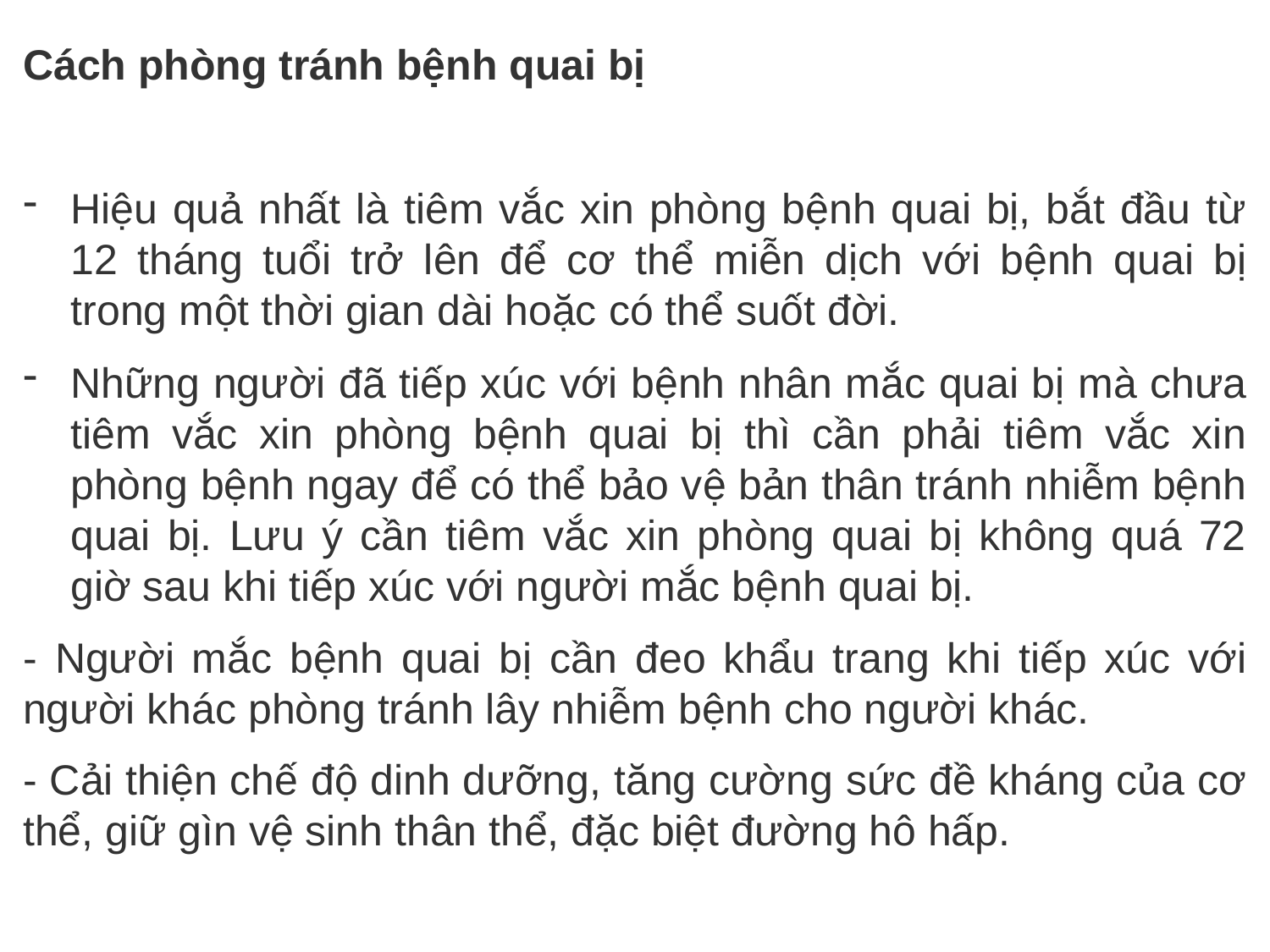

Cách phòng tránh bệnh quai bị

Hiệu quả nhất là tiêm vắc xin phòng bệnh quai bị, bắt đầu từ 12 tháng tuổi trở lên để cơ thể miễn dịch với bệnh quai bị trong một thời gian dài hoặc có thể suốt đời.
Những người đã tiếp xúc với bệnh nhân mắc quai bị mà chưa tiêm vắc xin phòng bệnh quai bị thì cần phải tiêm vắc xin phòng bệnh ngay để có thể bảo vệ bản thân tránh nhiễm bệnh quai bị. Lưu ý cần tiêm vắc xin phòng quai bị không quá 72 giờ sau khi tiếp xúc với người mắc bệnh quai bị.
- Người mắc bệnh quai bị cần đeo khẩu trang khi tiếp xúc với người khác phòng tránh lây nhiễm bệnh cho người khác.
- Cải thiện chế độ dinh dưỡng, tăng cường sức đề kháng của cơ thể, giữ gìn vệ sinh thân thể, đặc biệt đường hô hấp.